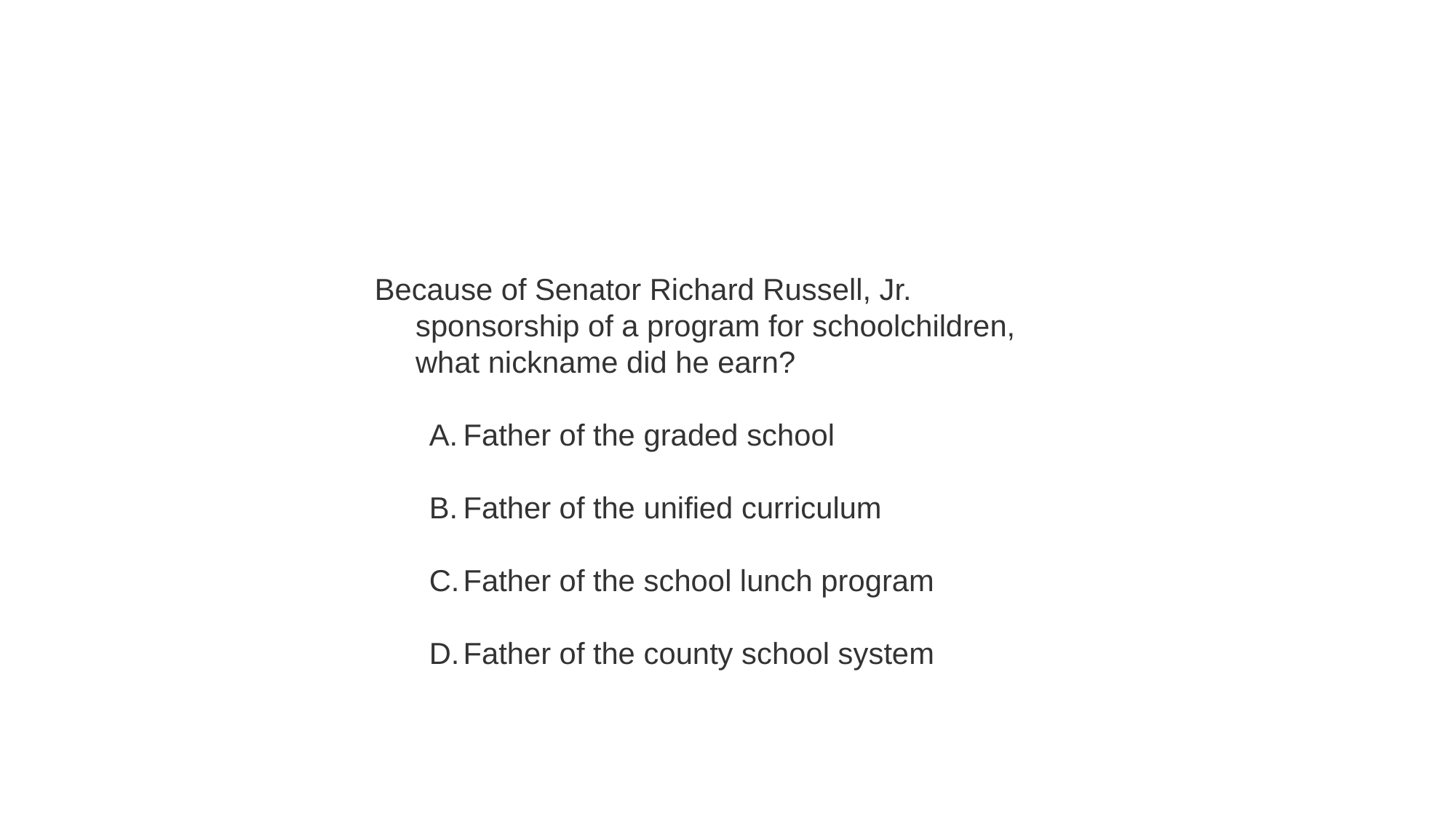

#
Because of Senator Richard Russell, Jr. sponsorship of a program for schoolchildren, what nickname did he earn?
Father of the graded school
Father of the unified curriculum
Father of the school lunch program
Father of the county school system